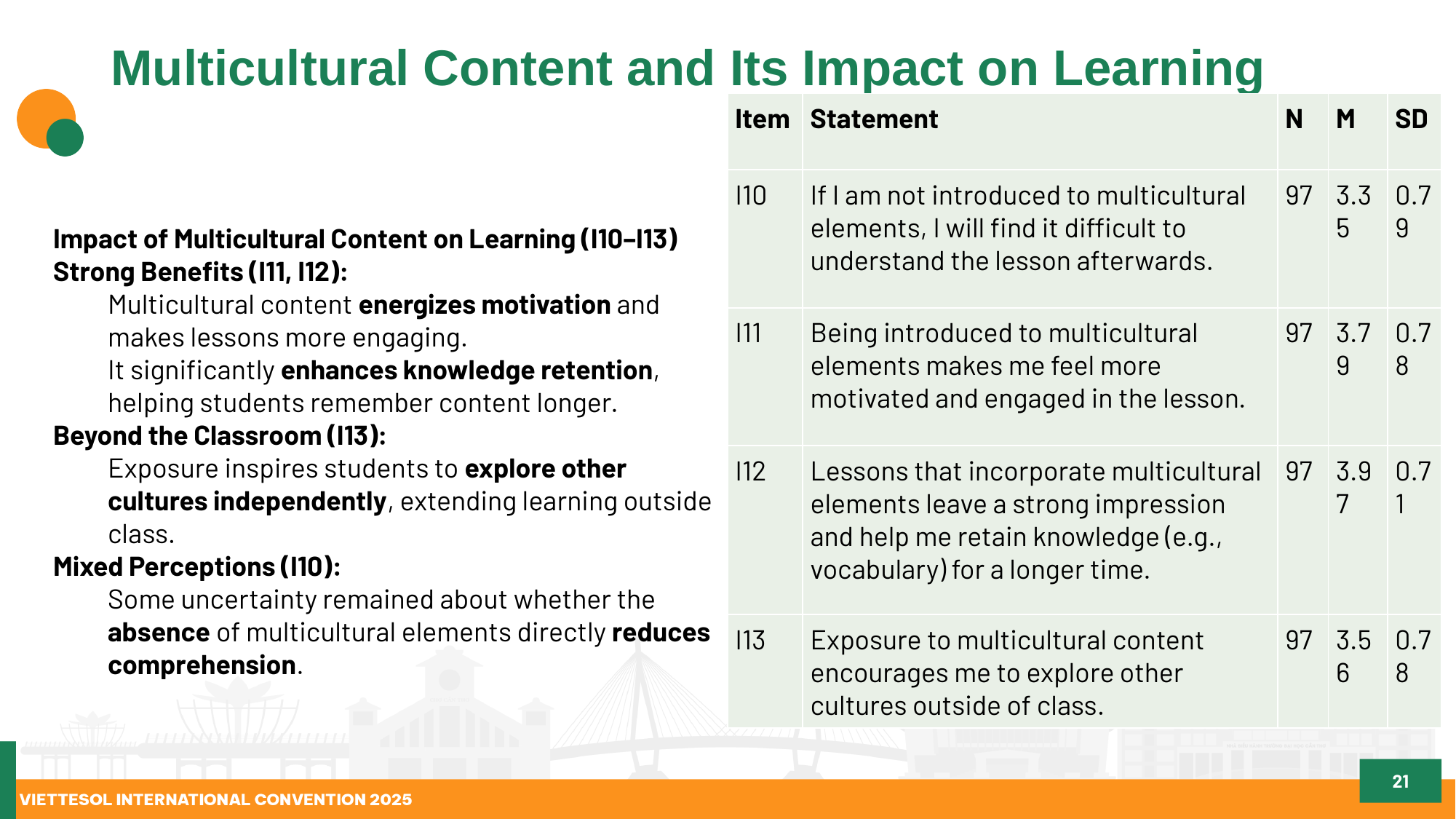

# Multicultural Content and Its Impact on Learning
| Item | Statement | N | M | SD |
| --- | --- | --- | --- | --- |
| I10 | If I am not introduced to multicultural elements, I will find it difficult to understand the lesson afterwards. | 97 | 3.35 | 0.79 |
| I11 | Being introduced to multicultural elements makes me feel more motivated and engaged in the lesson. | 97 | 3.79 | 0.78 |
| I12 | Lessons that incorporate multicultural elements leave a strong impression and help me retain knowledge (e.g., vocabulary) for a longer time. | 97 | 3.97 | 0.71 |
| I13 | Exposure to multicultural content encourages me to explore other cultures outside of class. | 97 | 3.56 | 0.78 |
Impact of Multicultural Content on Learning (I10–I13)
Strong Benefits (I11, I12):
Multicultural content energizes motivation and makes lessons more engaging.
It significantly enhances knowledge retention, helping students remember content longer.
Beyond the Classroom (I13):
Exposure inspires students to explore other cultures independently, extending learning outside class.
Mixed Perceptions (I10):
Some uncertainty remained about whether the absence of multicultural elements directly reduces comprehension.
21